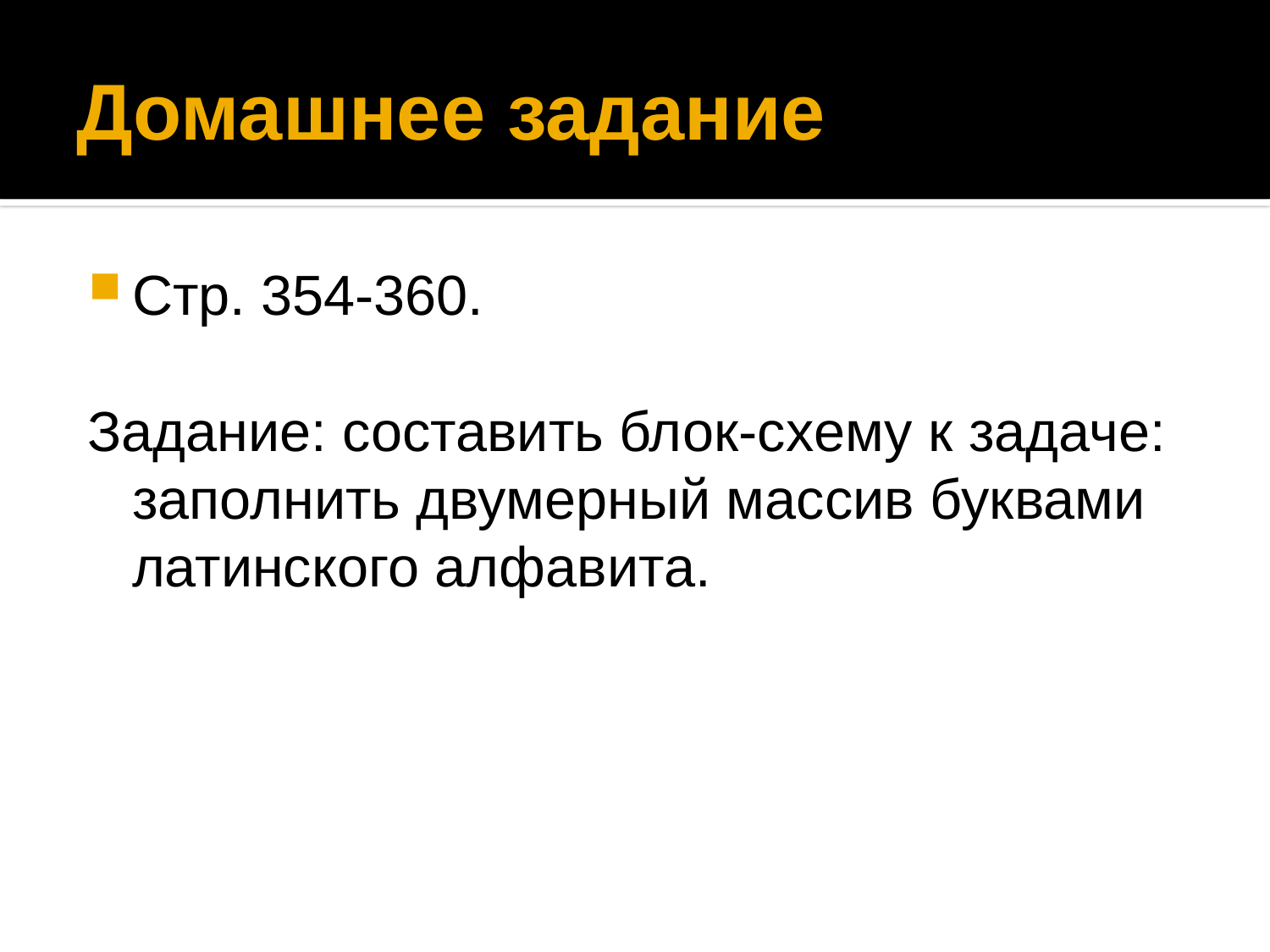

# Домашнее задание
Стр. 354-360.

Задание: составить блок-схему к задаче: заполнить двумерный массив буквами латинского алфавита.